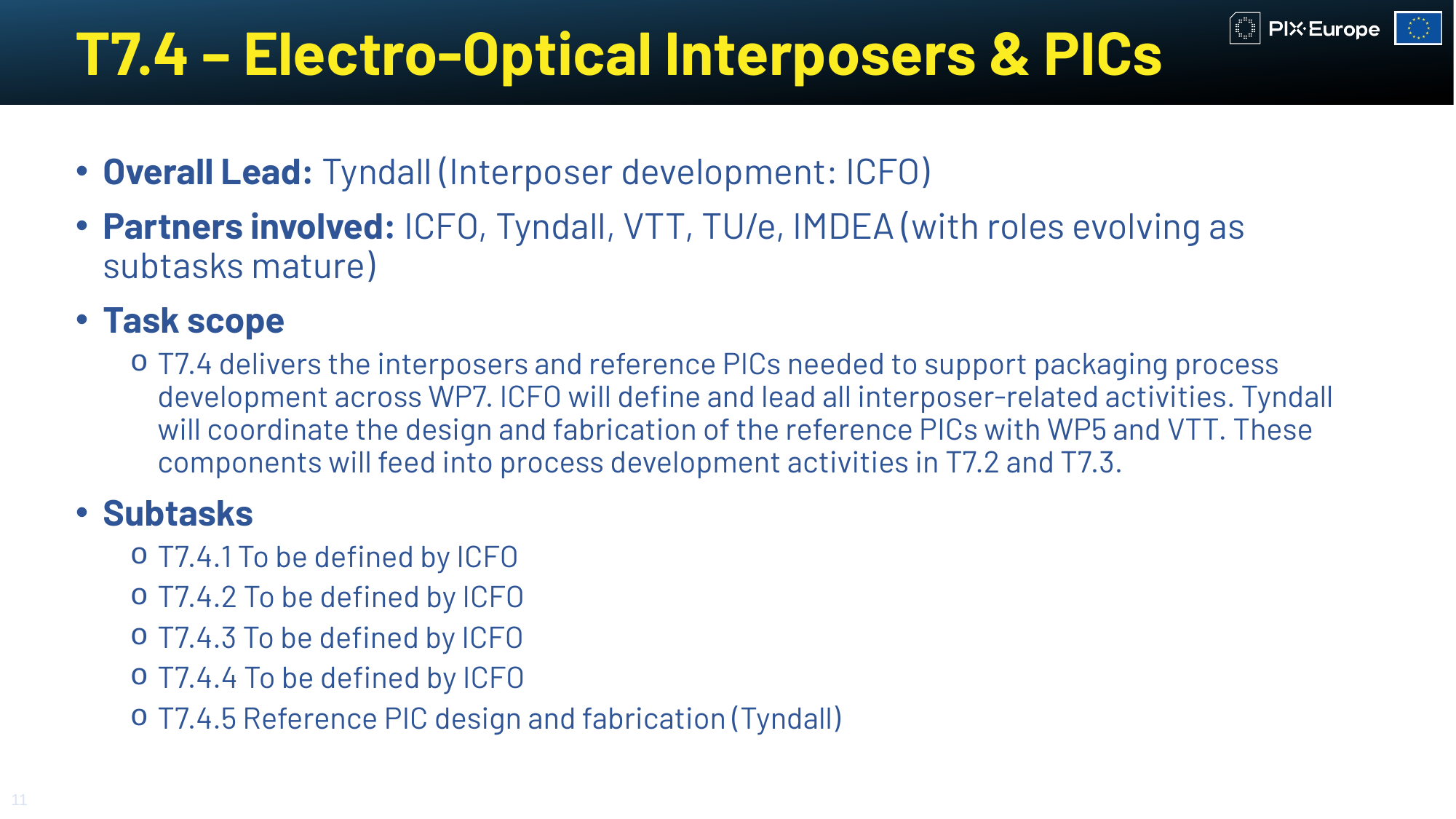

# T7.4 – Electro-Optical Interposers & PICs
Overall Lead: Tyndall (Interposer development: ICFO)
Partners involved: ICFO, Tyndall, VTT, TU/e, IMDEA (with roles evolving as subtasks mature)
Task scope
T7.4 delivers the interposers and reference PICs needed to support packaging process development across WP7. ICFO will define and lead all interposer-related activities. Tyndall will coordinate the design and fabrication of the reference PICs with WP5 and VTT. These components will feed into process development activities in T7.2 and T7.3.
Subtasks
T7.4.1 To be defined by ICFO
T7.4.2 To be defined by ICFO
T7.4.3 To be defined by ICFO
T7.4.4 To be defined by ICFO
T7.4.5 Reference PIC design and fabrication (Tyndall)